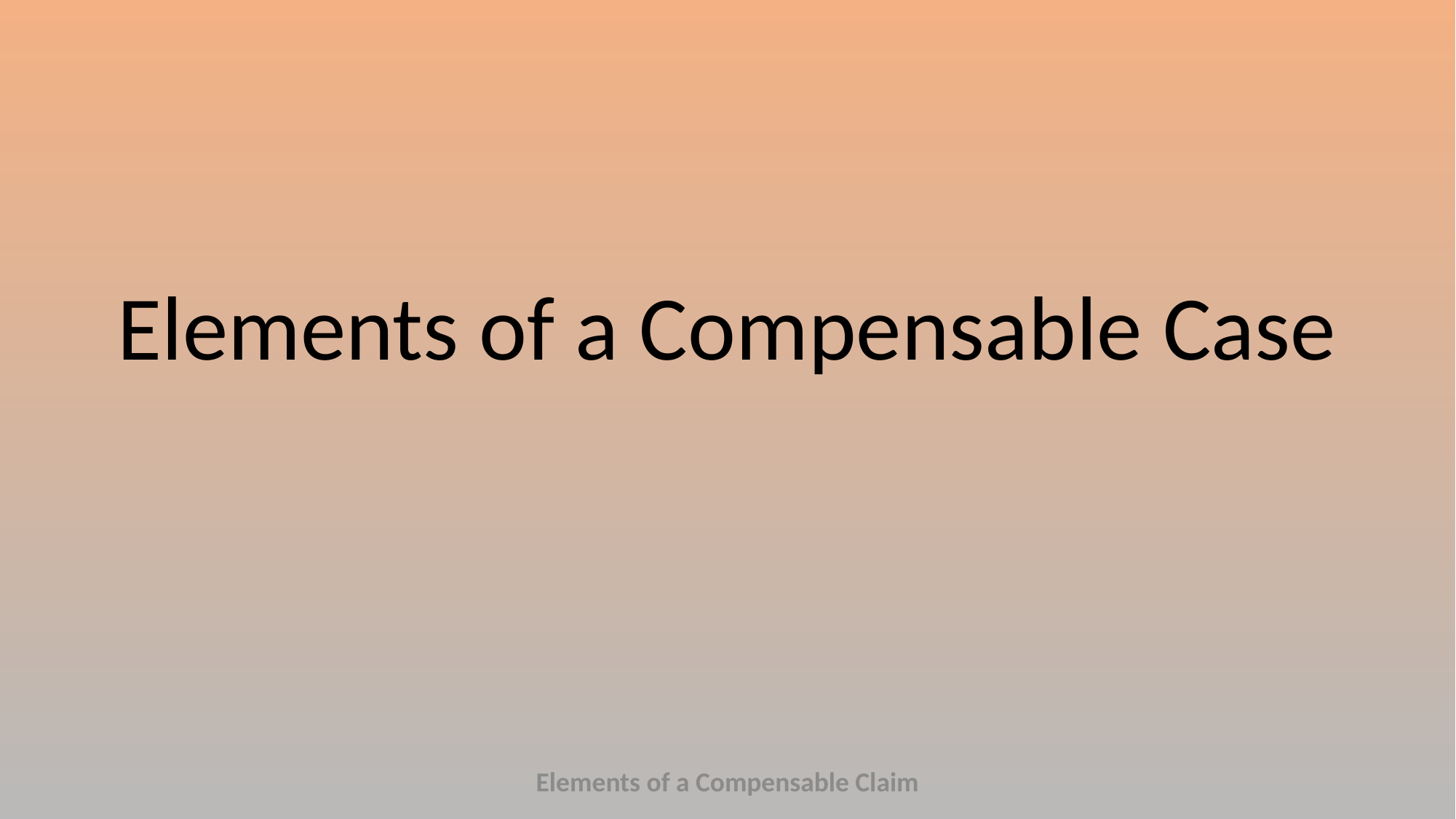

# Elements of a Compensable Case
Elements of a Compensable Claim